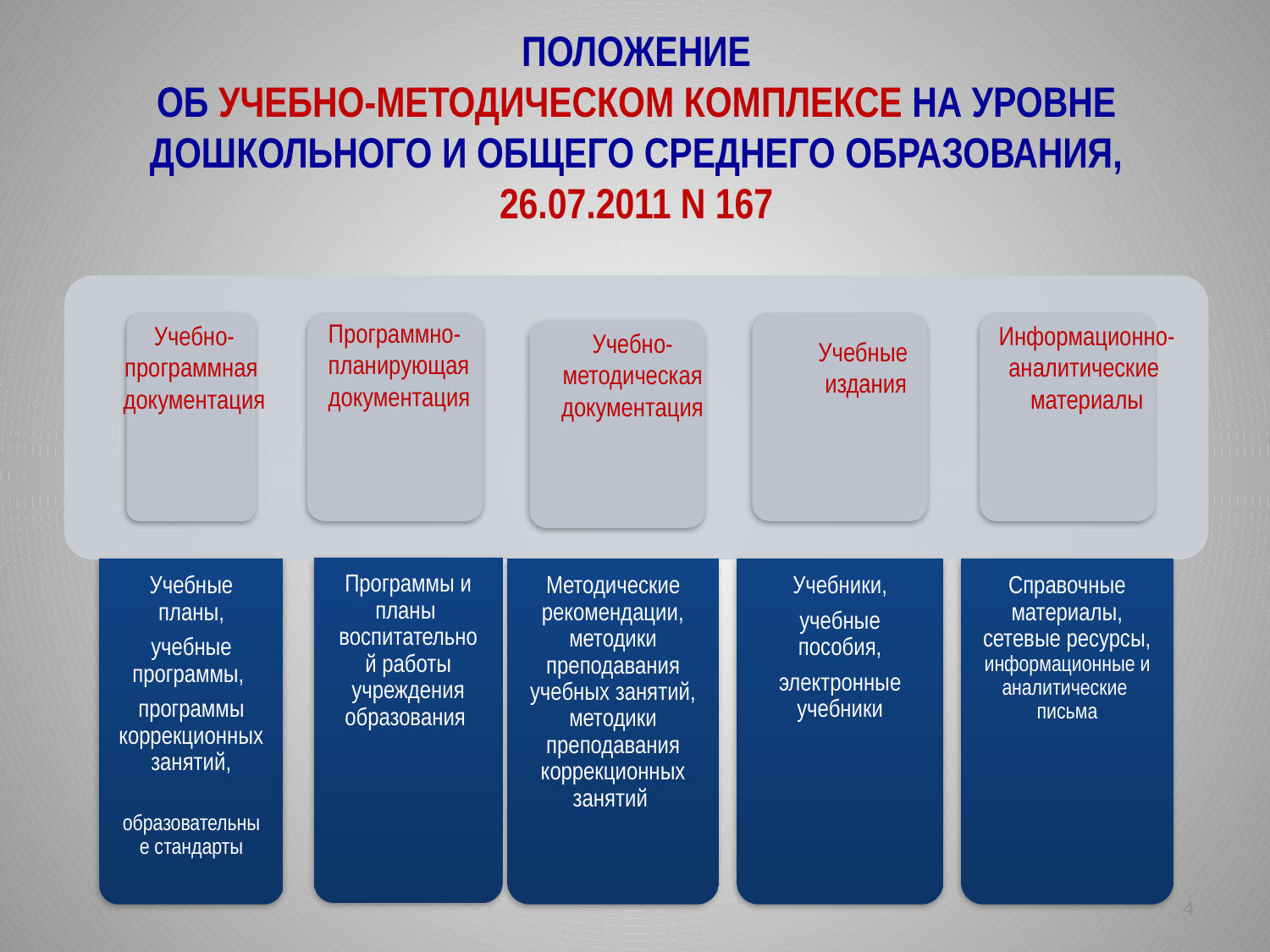

# ПОЛОЖЕНИЕ ОБ УЧЕБНО-МЕТОДИЧЕСКОМ КОМПЛЕКСЕ НА УРОВНЕ ДОШКОЛЬНОГО И ОБЩЕГО СРЕДНЕГО ОБРАЗОВАНИЯ, 26.07.2011 N 167
Учебные планы,
учебные программы,
программы коррекционных занятий,
 образовательные стандарты
Программы и планы  воспитательной работы учреждения образования
Методические рекомендации, методики преподавания учебных занятий, методики преподавания коррекционных занятий
Учебники,
учебные пособия,
электронные учебники
Справочные материалы, сетевые ресурсы, информационные и аналитические  письма
Программно-
планирующая
документация
Учебно-
программная
документация
Информационно-
аналитические
материалы
Учебно-
методическая
документация
Учебные
издания
4